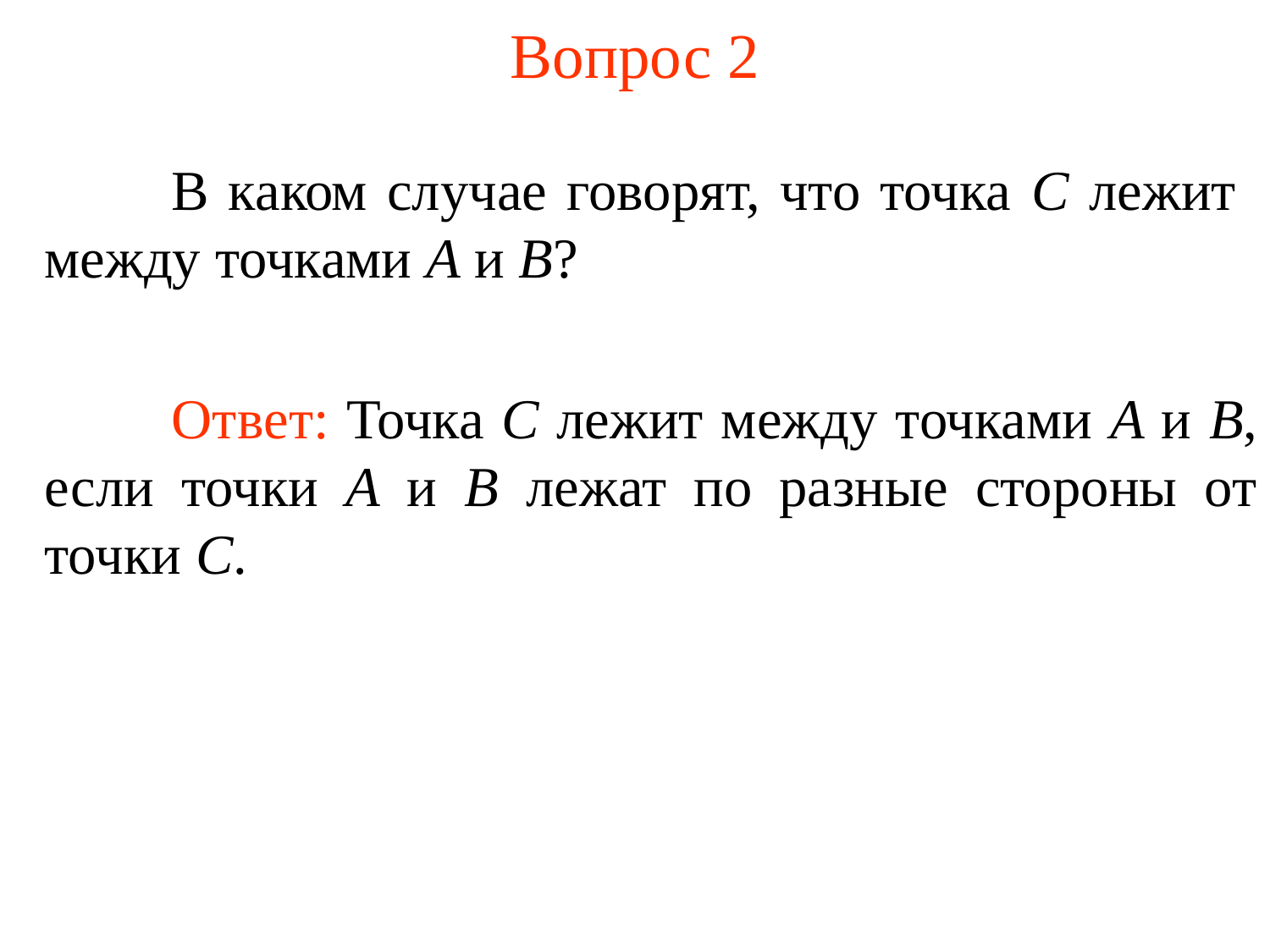

# Вопрос 2
	В каком случае говорят, что точка C лежит между точками A и B?
	Ответ: Точка C лежит между точками A и B, если точки A и B лежат по разные стороны от точки C.